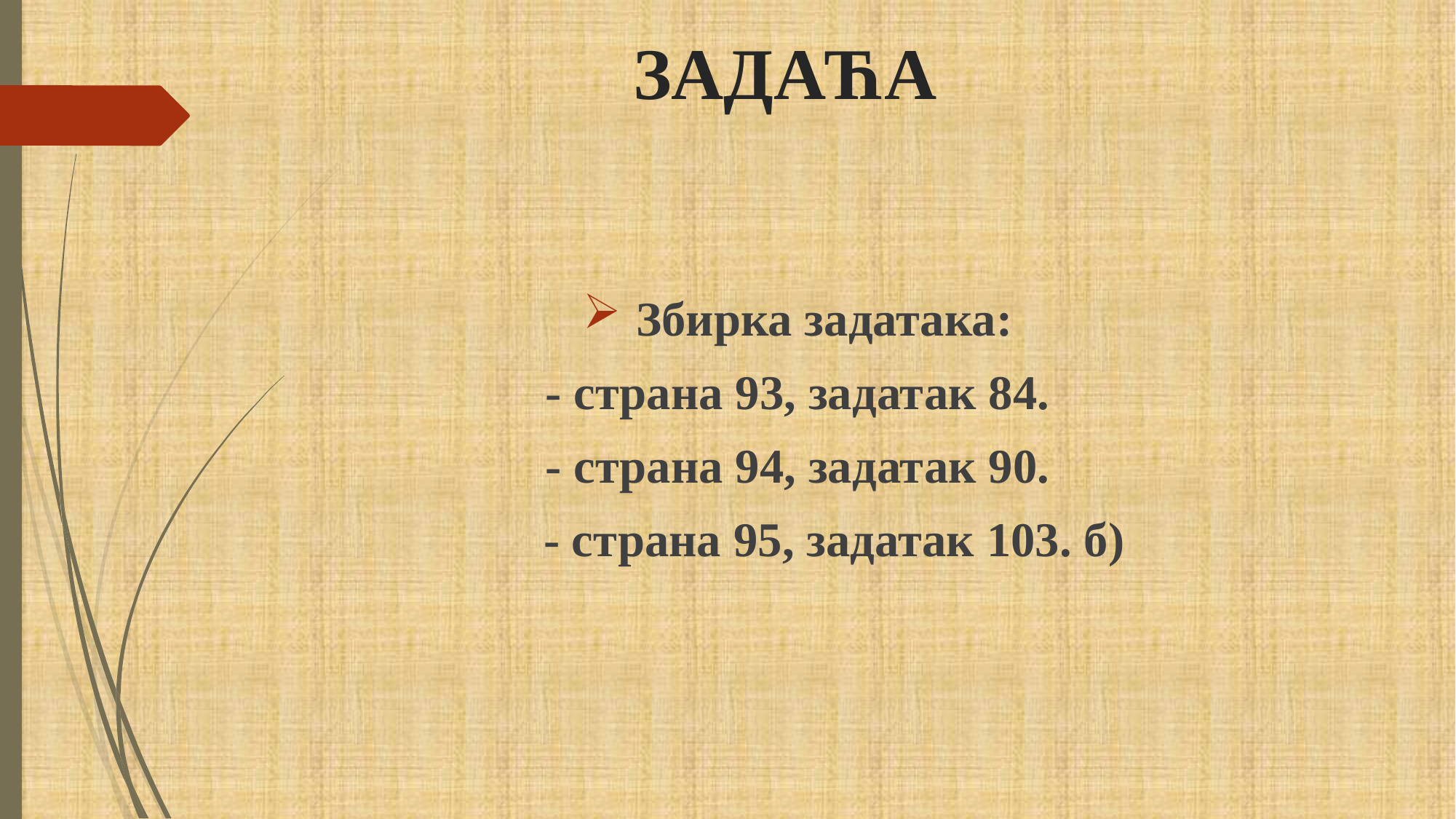

# ЗАДАЋА

 Збирка задатака:
- страна 93, задатак 84.
- страна 94, задатак 90.
      - страна 95, задатак 103. б)